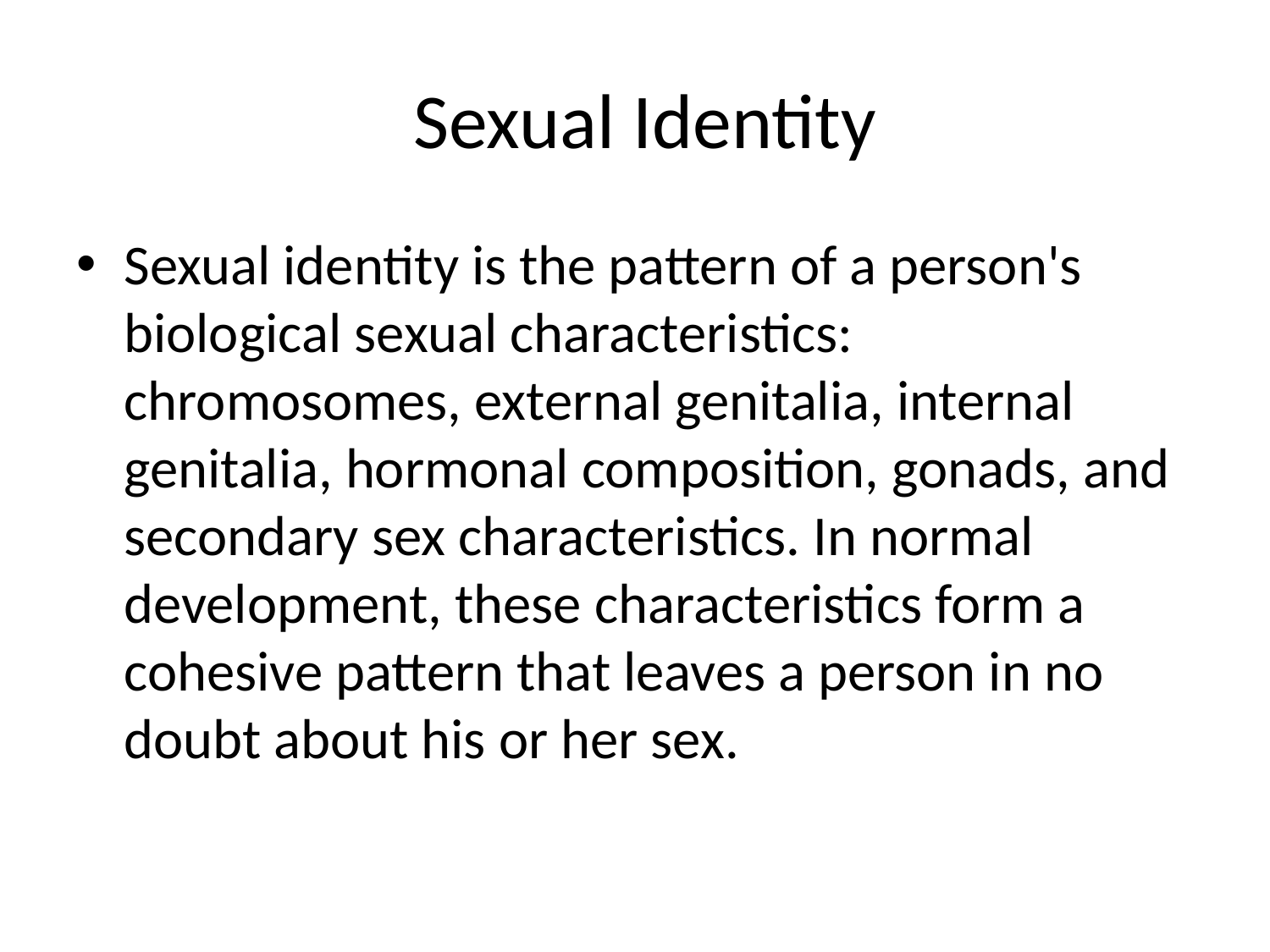

# Sexual Identity
Sexual identity is the pattern of a person's biological sexual characteristics: chromosomes, external genitalia, internal genitalia, hormonal composition, gonads, and secondary sex characteristics. In normal development, these characteristics form a cohesive pattern that leaves a person in no doubt about his or her sex.